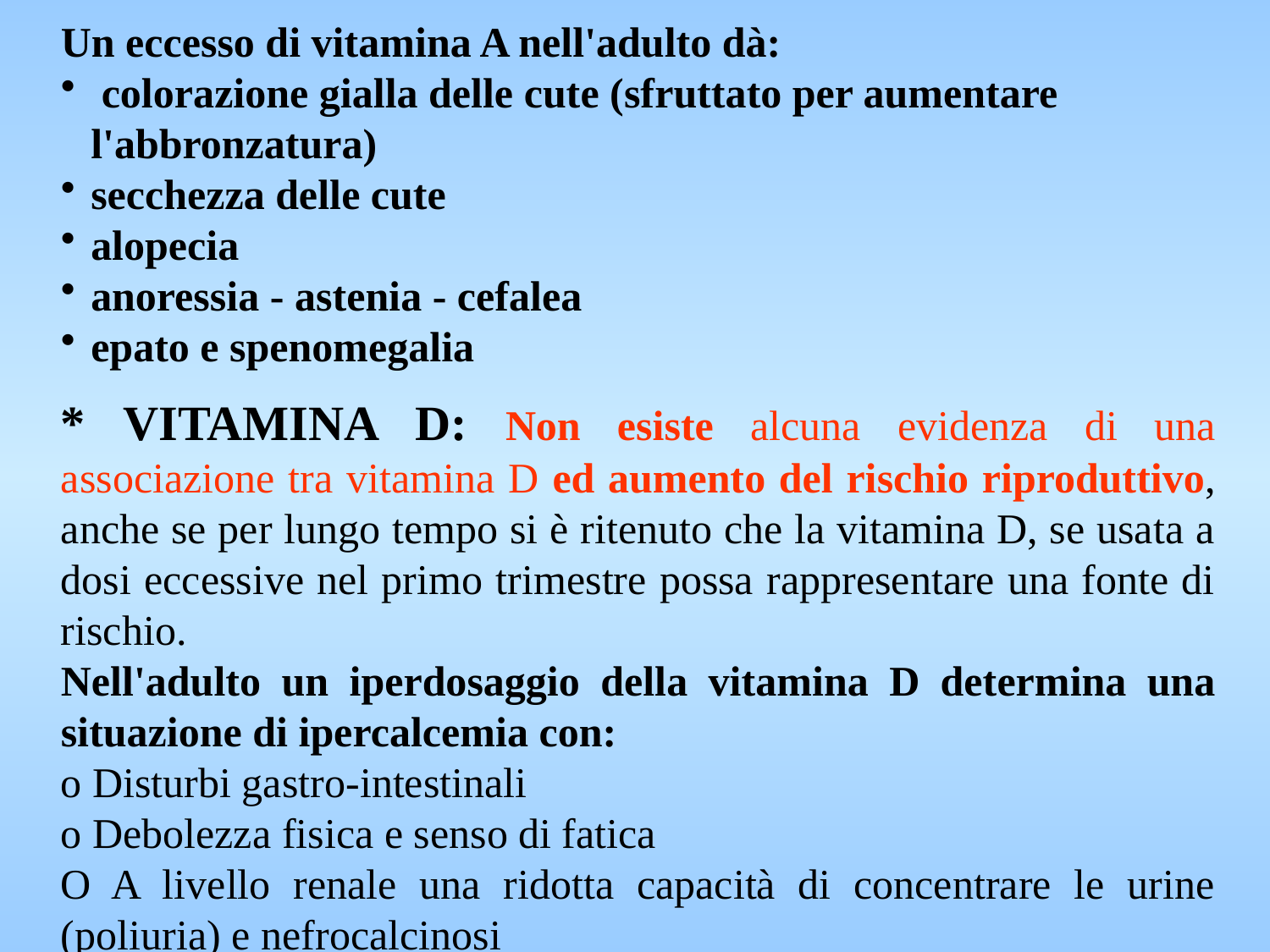

Un eccesso di vitamina A nell'adulto dà:
 colorazione gialla delle cute (sfruttato per aumentare l'abbronzatura)
secchezza delle cute
alopecia
anoressia - astenia - cefalea
epato e spenomegalia

* VITAMINA D: Non esiste alcuna evidenza di una associazione tra vitamina D ed aumento del rischio riproduttivo, anche se per lungo tempo si è ritenuto che la vitamina D, se usata a dosi eccessive nel primo trimestre possa rappresentare una fonte di rischio.
Nell'adulto un iperdosaggio della vitamina D determina una situazione di ipercalcemia con:
o Disturbi gastro-intestinali
o Debolezza fisica e senso di fatica
O A livello renale una ridotta capacità di concentrare le urine (poliuria) e nefrocalcinosi